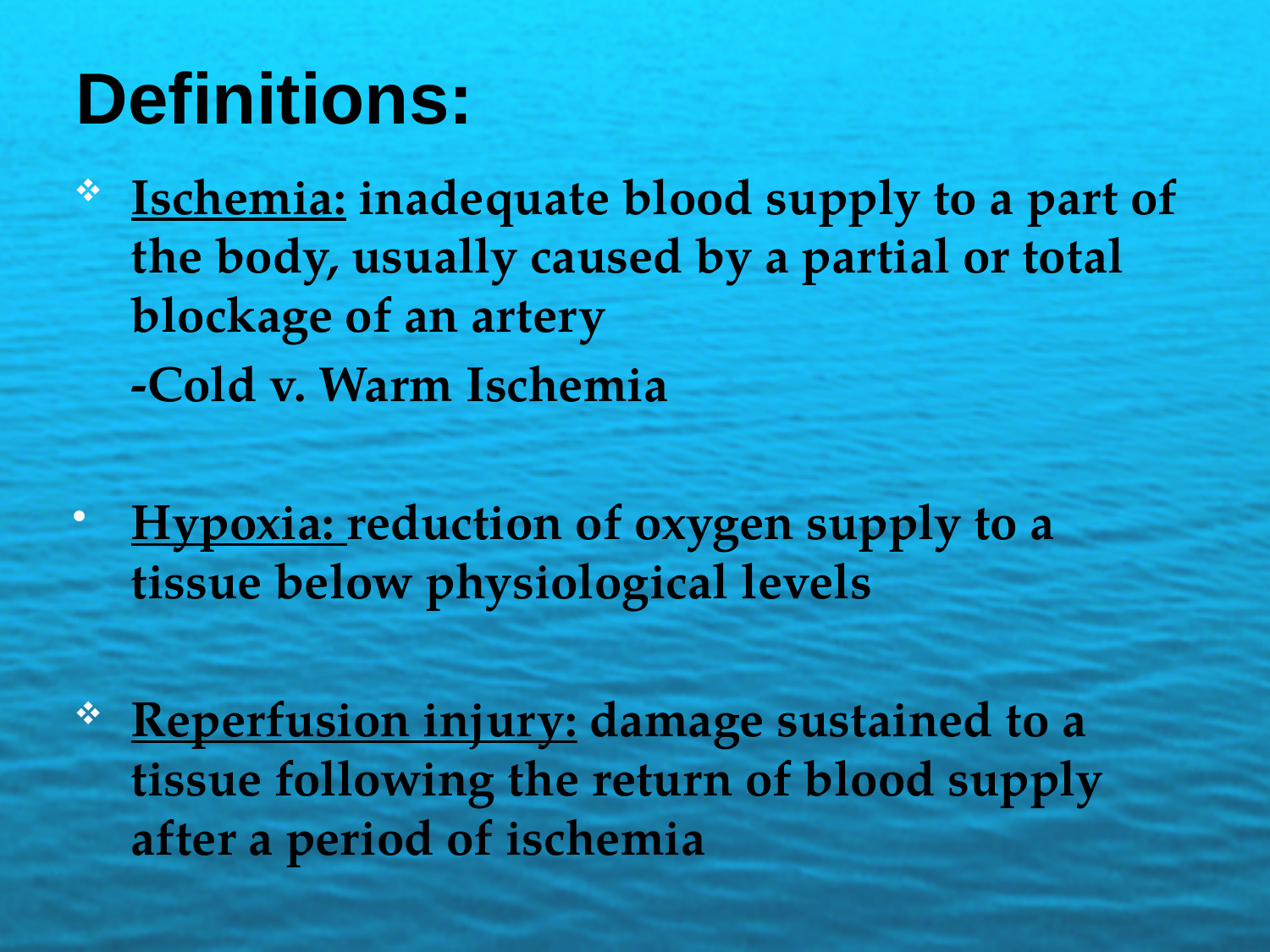

# Definitions:
Ischemia: inadequate blood supply to a part of the body, usually caused by a partial or total blockage of an artery
	-Cold v. Warm Ischemia

Hypoxia: reduction of oxygen supply to a tissue below physiological levels

Reperfusion injury: damage sustained to a tissue following the return of blood supply after a period of ischemia